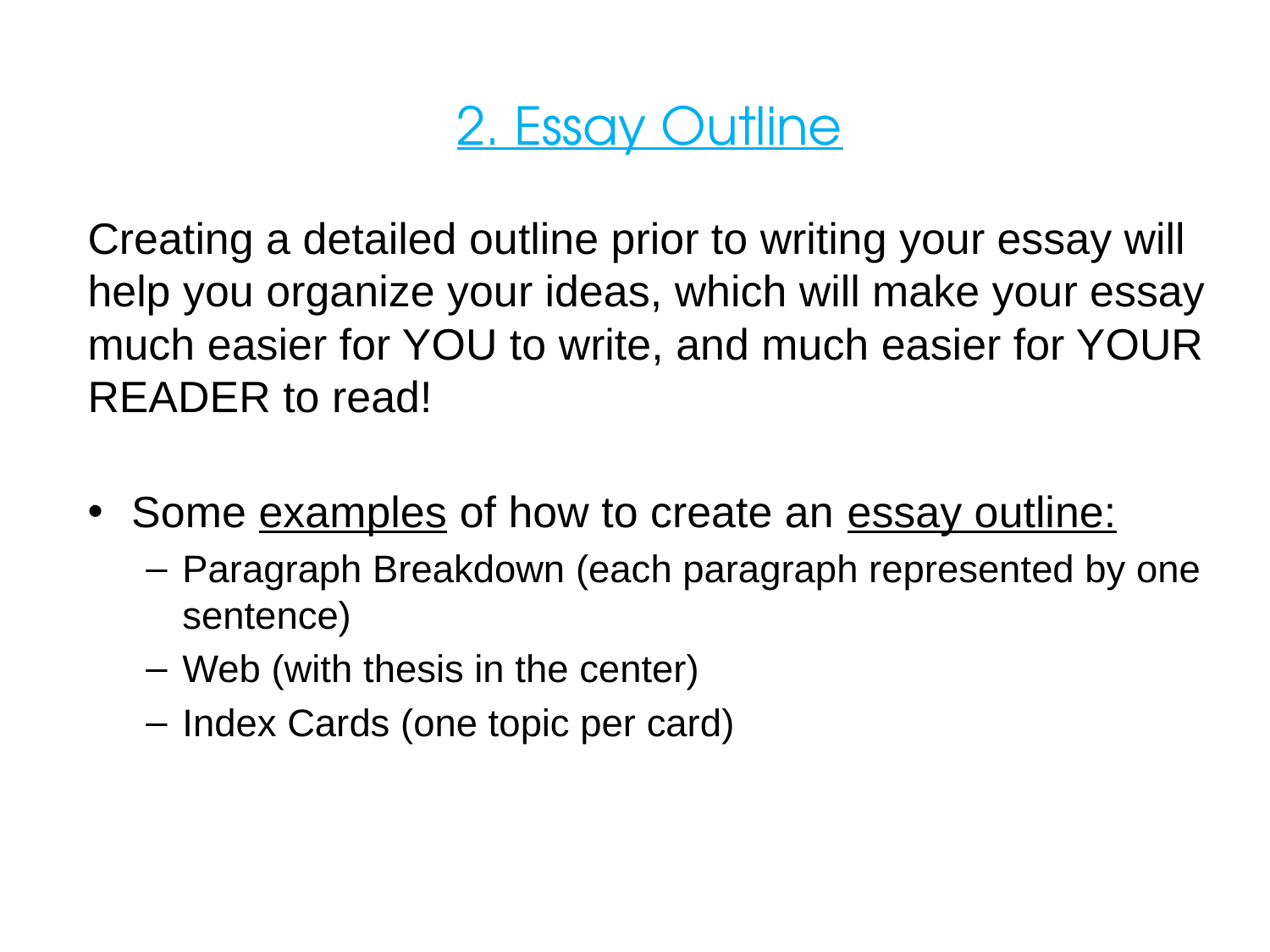

2. Essay Outline

Creating a detailed outline prior to writing your essay will help you organize your ideas, which will make your essay much easier for YOU to write, and much easier for YOUR READER to read!

Some examples of how to create an essay outline:
Paragraph Breakdown (each paragraph represented by one sentence)
Web (with thesis in the center)
Index Cards (one topic per card)